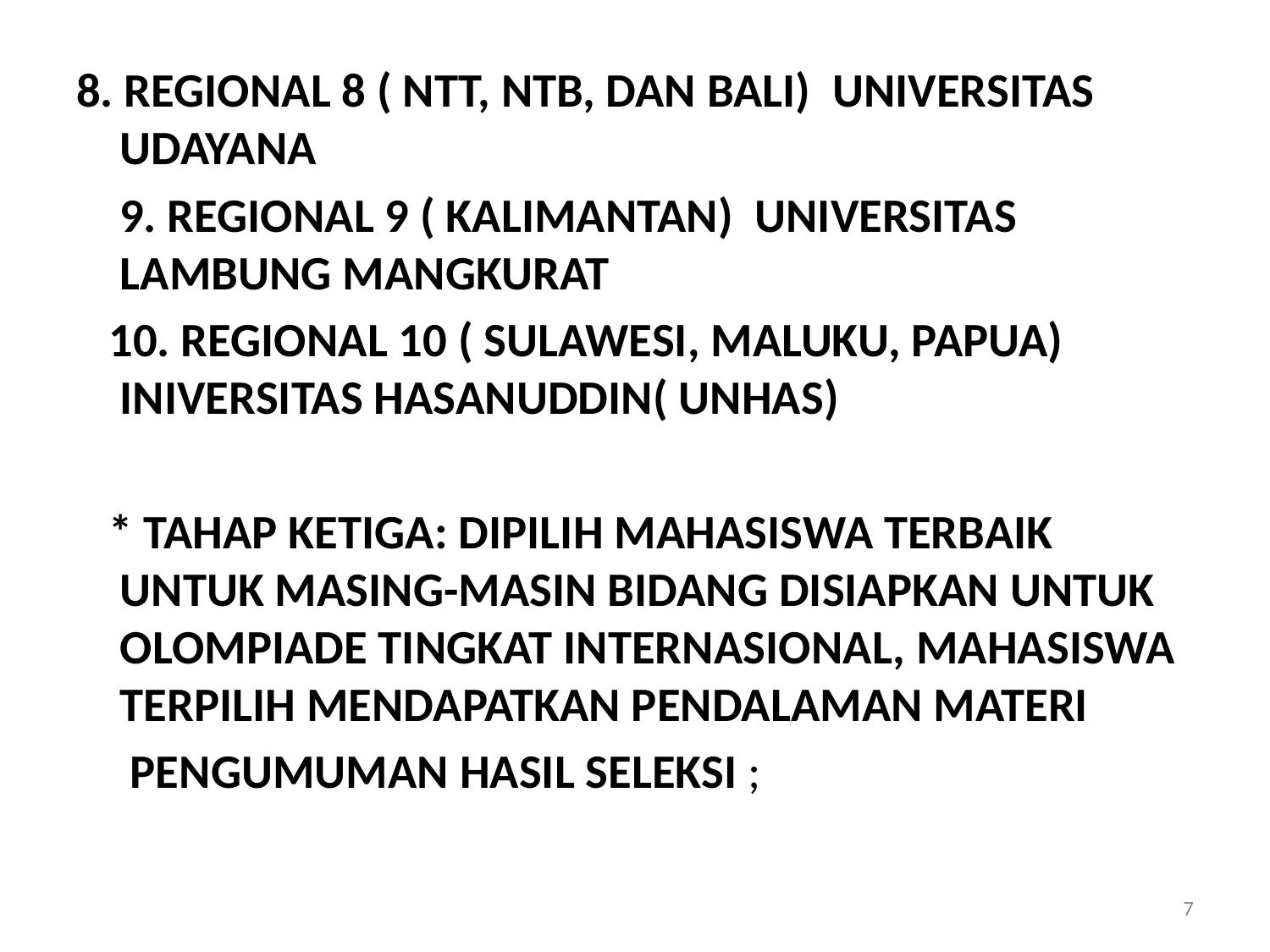

8. REGIONAL 8 ( NTT, NTB, DAN BALI)  UNIVERSITAS UDAYANA
    9. REGIONAL 9 ( KALIMANTAN)  UNIVERSITAS LAMBUNG MANGKURAT
   10. REGIONAL 10 ( SULAWESI, MALUKU, PAPUA) INIVERSITAS HASANUDDIN( UNHAS)

   * TAHAP KETIGA: DIPILIH MAHASISWA TERBAIK UNTUK MASING-MASIN BIDANG DISIAPKAN UNTUK OLOMPIADE TINGKAT INTERNASIONAL, MAHASISWA TERPILIH MENDAPATKAN PENDALAMAN MATERI
     PENGUMUMAN HASIL SELEKSI ;

7